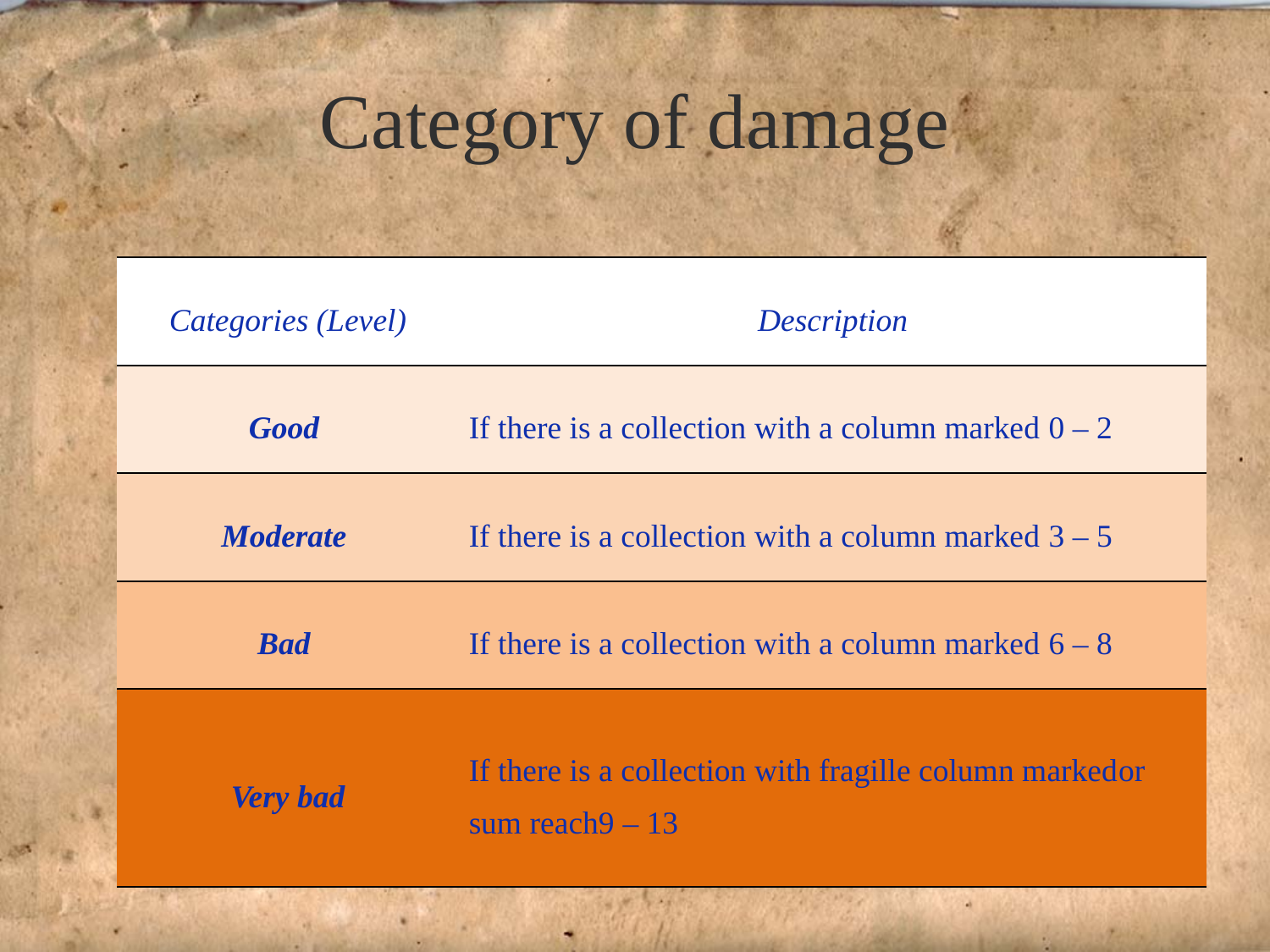

# Category of damage
| Categories (Level) | Description |
| --- | --- |
| Good | If there is a collection with a column marked 0 – 2 |
| Moderate | If there is a collection with a column marked 3 – 5 |
| Bad | If there is a collection with a column marked 6 – 8 |
| Very bad | If there is a collection with fragille column markedor sum reach9 – 13 |